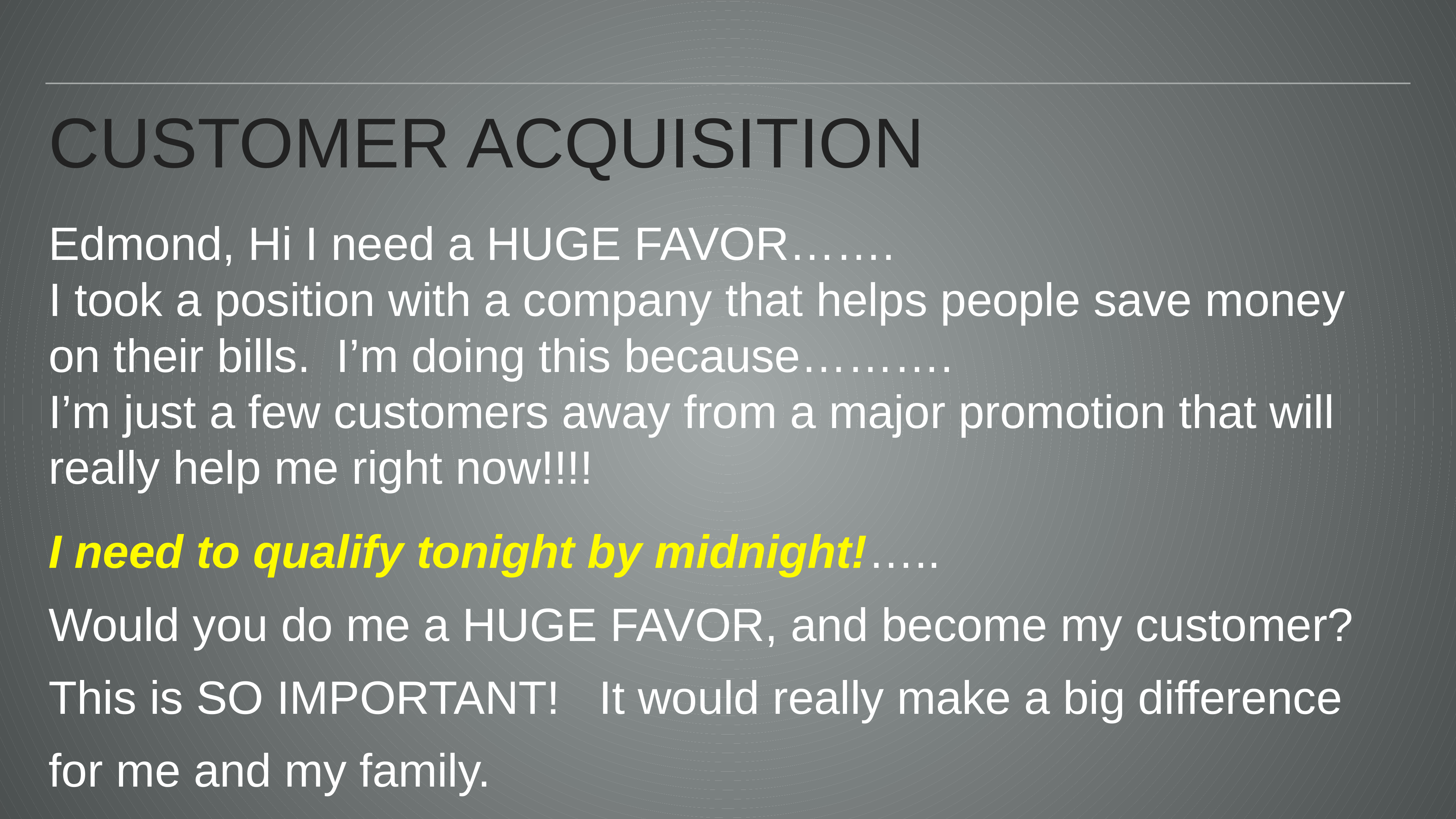

# Customer Acquisition
Edmond, Hi I need a HUGE FAVOR…….
I took a position with a company that helps people save money on their bills.  I’m doing this because……….
I’m just a few customers away from a major promotion that will really help me right now!!!!
I need to qualify tonight by midnight!…..
Would you do me a HUGE FAVOR, and become my customer? This is SO IMPORTANT!   It would really make a big difference for me and my family.